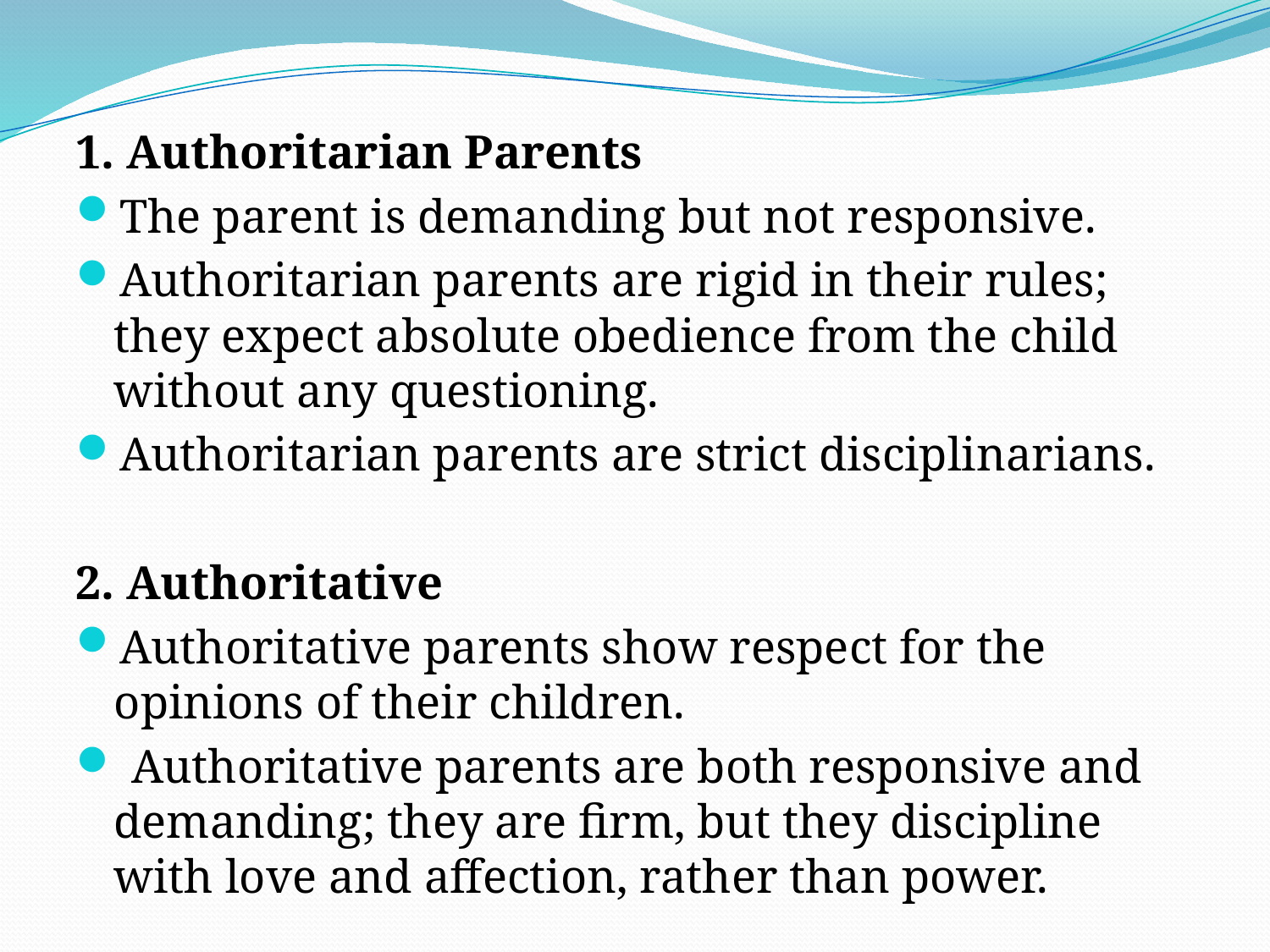

1. Authoritarian Parents
The parent is demanding but not responsive.
Authoritarian parents are rigid in their rules; they expect absolute obedience from the child without any questioning.
Authoritarian parents are strict disciplinarians.

2. Authoritative
Authoritative parents show respect for the opinions of their children.
 Authoritative parents are both responsive and demanding; they are firm, but they discipline with love and affection, rather than power.